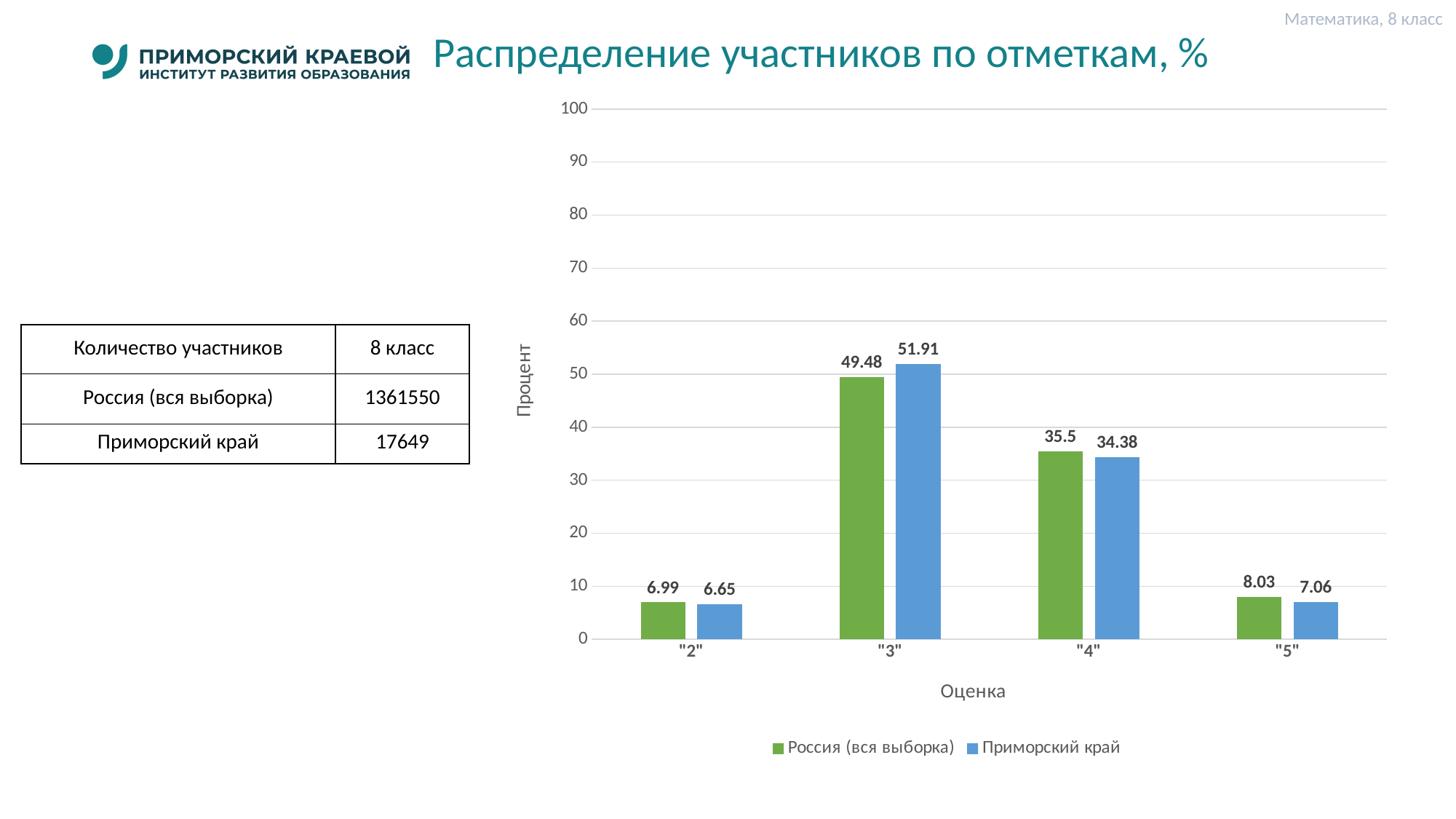

Математика, 8 класс
# Распределение участников по отметкам, %

### Chart

| Category | Россия (вся выборка) | Приморский край |
|---|---|---|
| "2" | 6.99 | 6.65 |
| "3" | 49.48 | 51.91 |
| "4" | 35.5 | 34.38 |
| "5" | 8.03 | 7.06 |
| Количество участников | 8 класс |
| --- | --- |
| Россия (вся выборка) | 1361550 |
| Приморский край | 17649 |